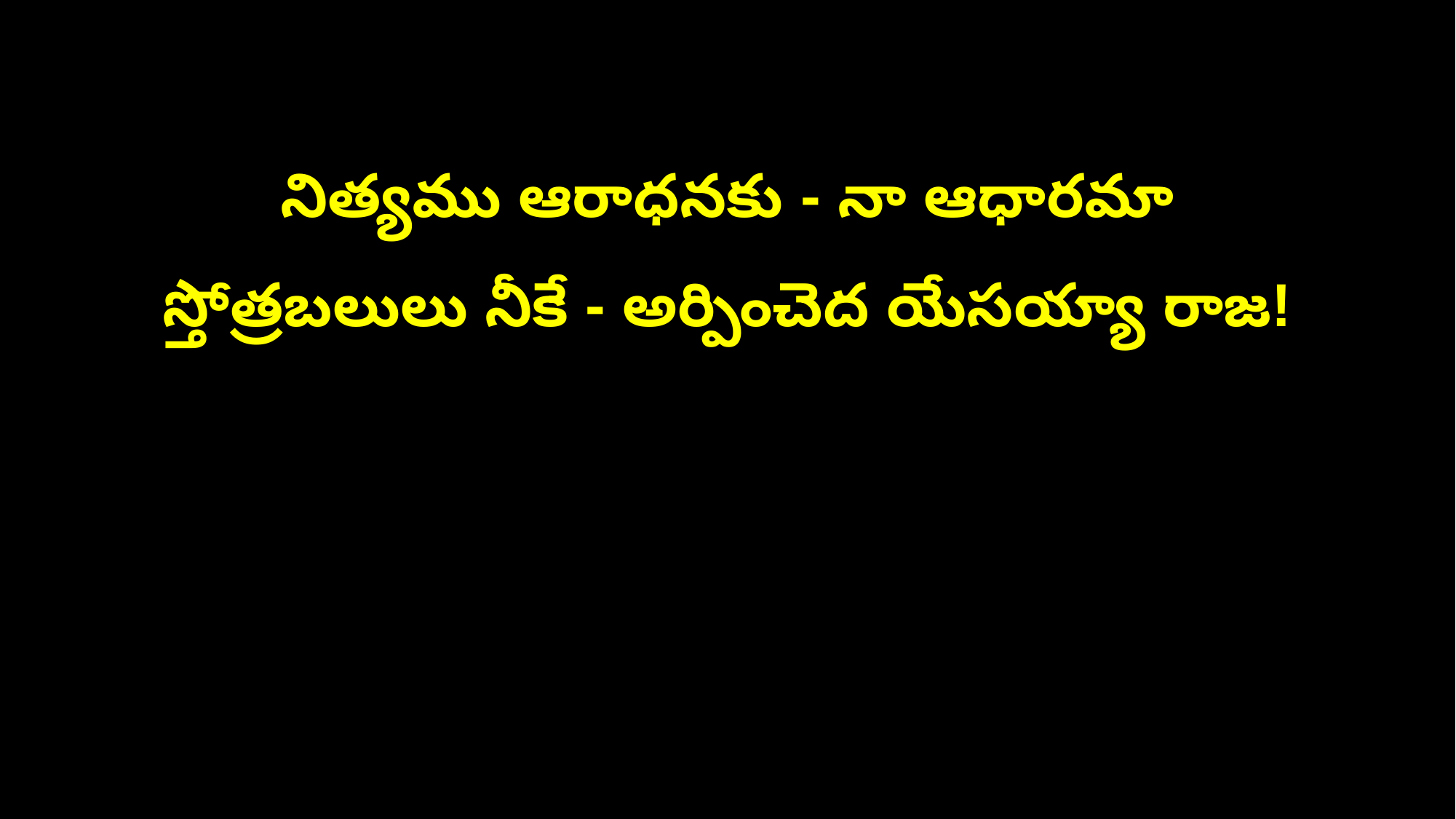

నిత్యము ఆరాధనకు - నా ఆధారమా
స్తోత్రబలులు నీకే - అర్పించెద యేసయ్యా రాజ!